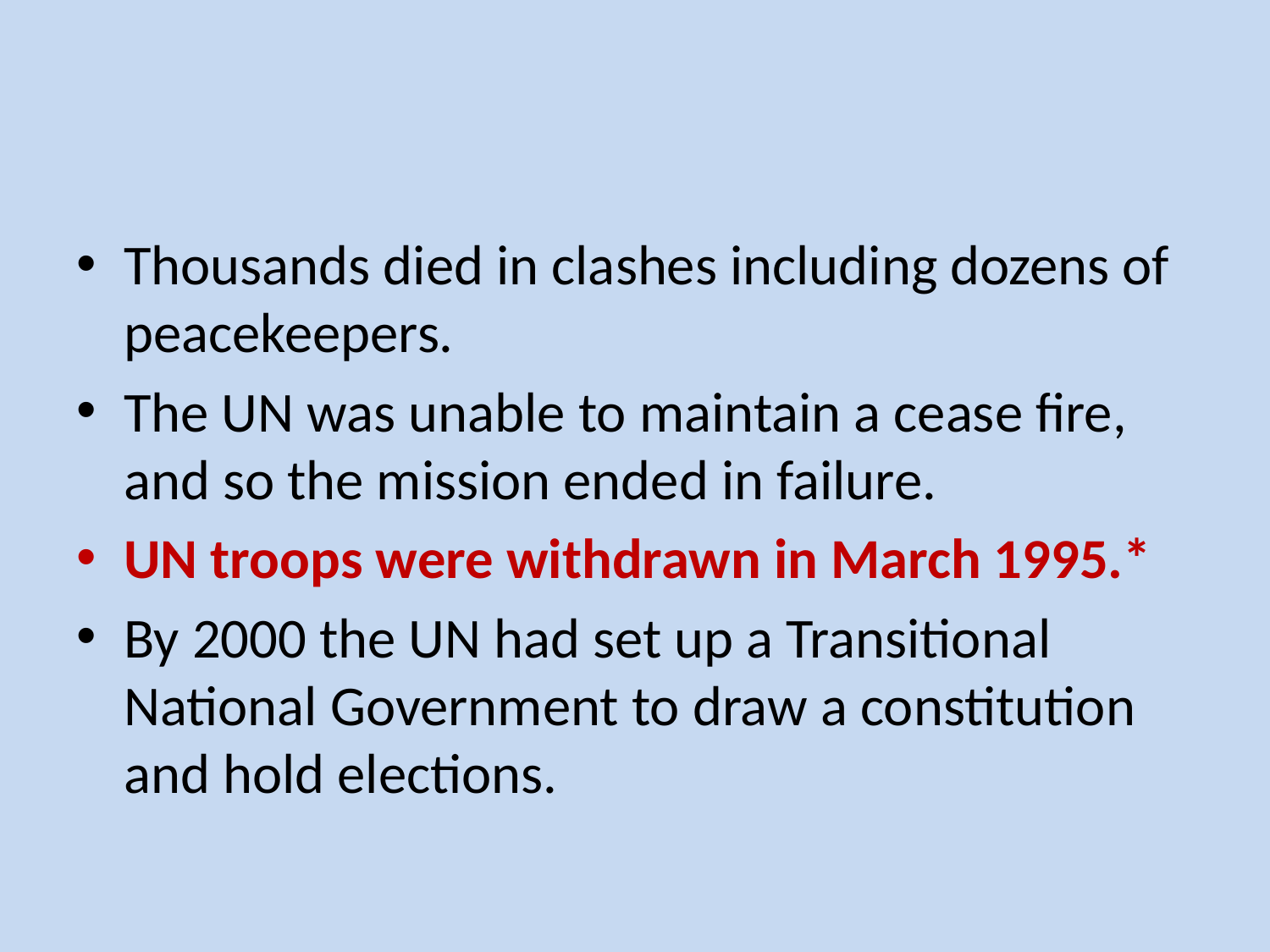

Thousands died in clashes including dozens of peacekeepers.
The UN was unable to maintain a cease fire, and so the mission ended in failure.
UN troops were withdrawn in March 1995.*
By 2000 the UN had set up a Transitional National Government to draw a constitution and hold elections.